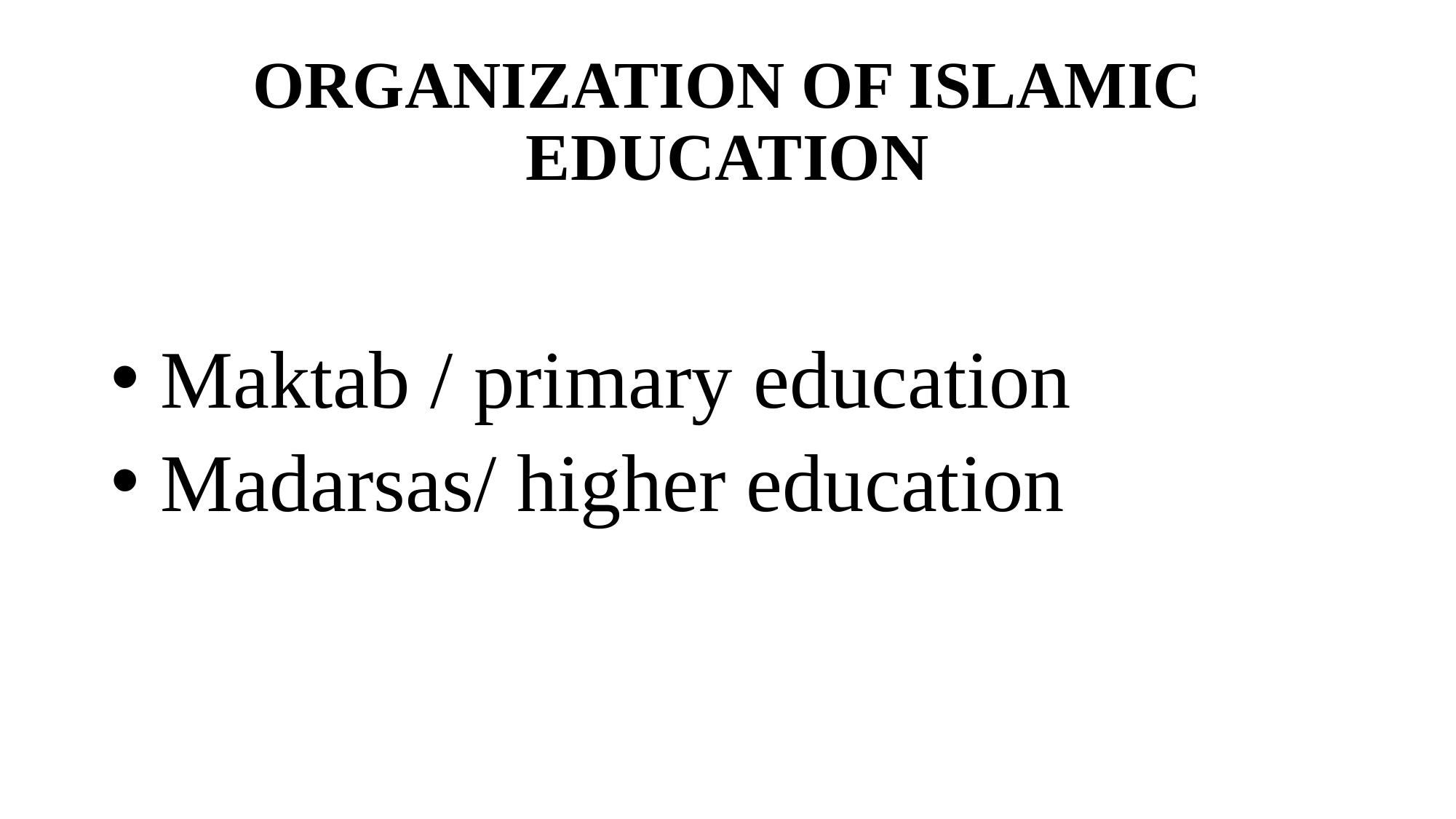

# ORGANIZATION OF ISLAMIC EDUCATION

 Maktab / primary education
 Madarsas/ higher education